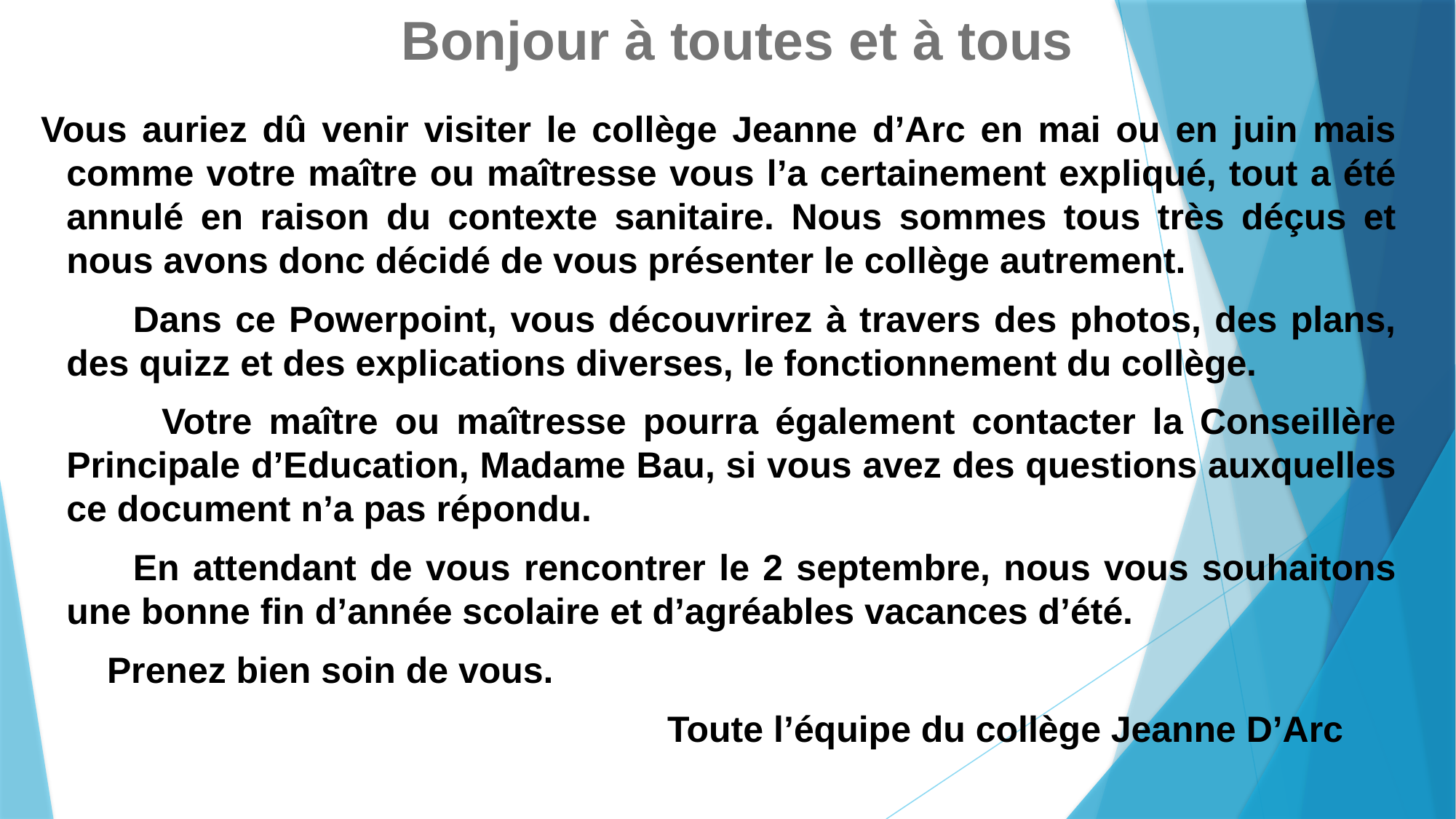

# Bonjour à toutes et à tous
 Vous auriez dû venir visiter le collège Jeanne d’Arc en mai ou en juin mais comme votre maître ou maîtresse vous l’a certainement expliqué, tout a été annulé en raison du contexte sanitaire. Nous sommes tous très déçus et nous avons donc décidé de vous présenter le collège autrement.
        Dans ce Powerpoint, vous découvrirez à travers des photos, des plans, des quizz et des explications diverses, le fonctionnement du collège.
        Votre maître ou maîtresse pourra également contacter la Conseillère Principale d’Education, Madame Bau, si vous avez des questions auxquelles ce document n’a pas répondu.
        En attendant de vous rencontrer le 2 septembre, nous vous souhaitons une bonne fin d’année scolaire et d’agréables vacances d’été.
        Prenez bien soin de vous.
                                                               Toute l’équipe du collège Jeanne D’Arc